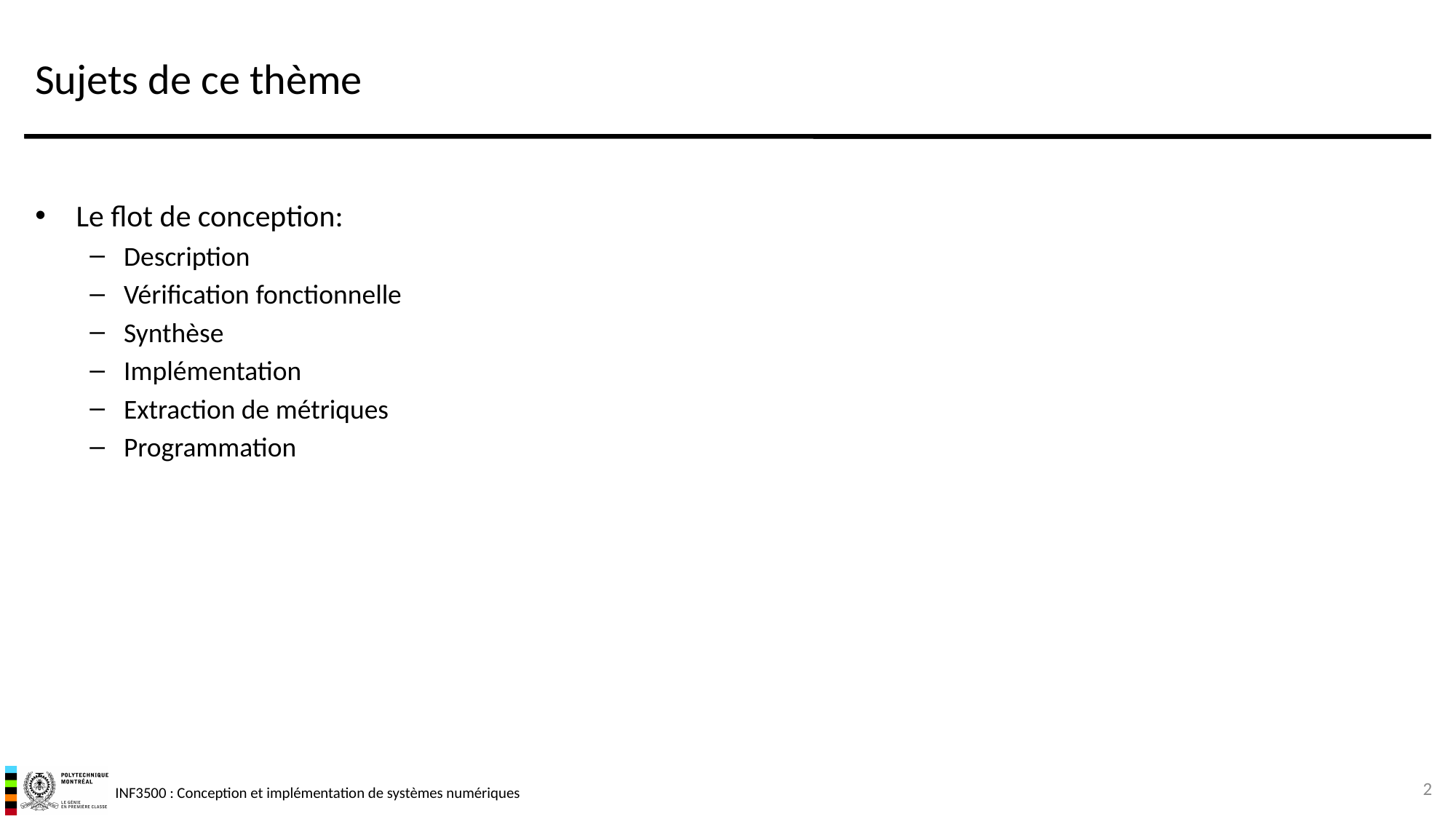

# Sujets de ce thème
Le flot de conception:
Description
Vérification fonctionnelle
Synthèse
Implémentation
Extraction de métriques
Programmation

2